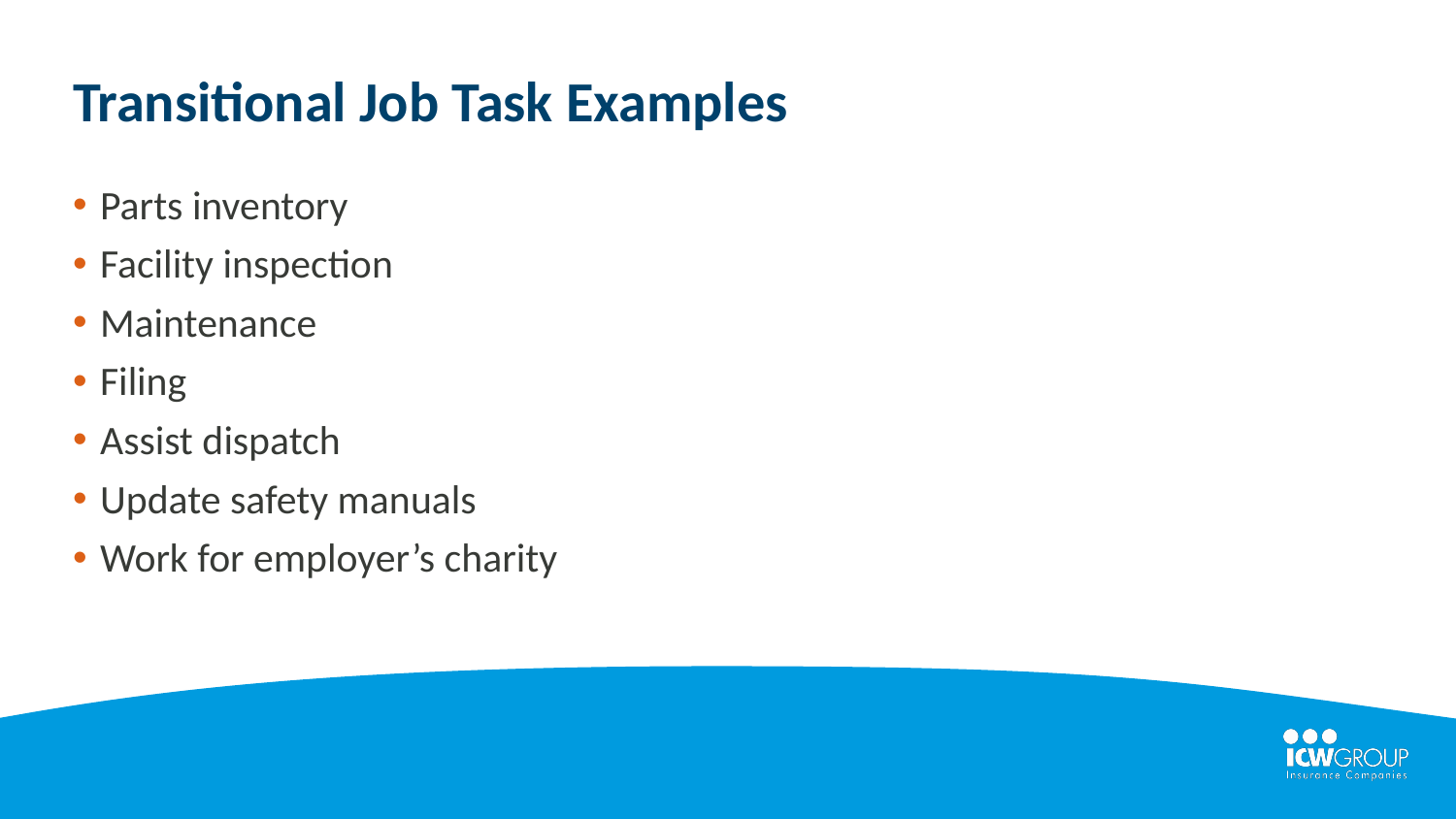

Transitional Job Task Examples
Parts inventory
Facility inspection
Maintenance
Filing
Assist dispatch
Update safety manuals
Work for employer’s charity